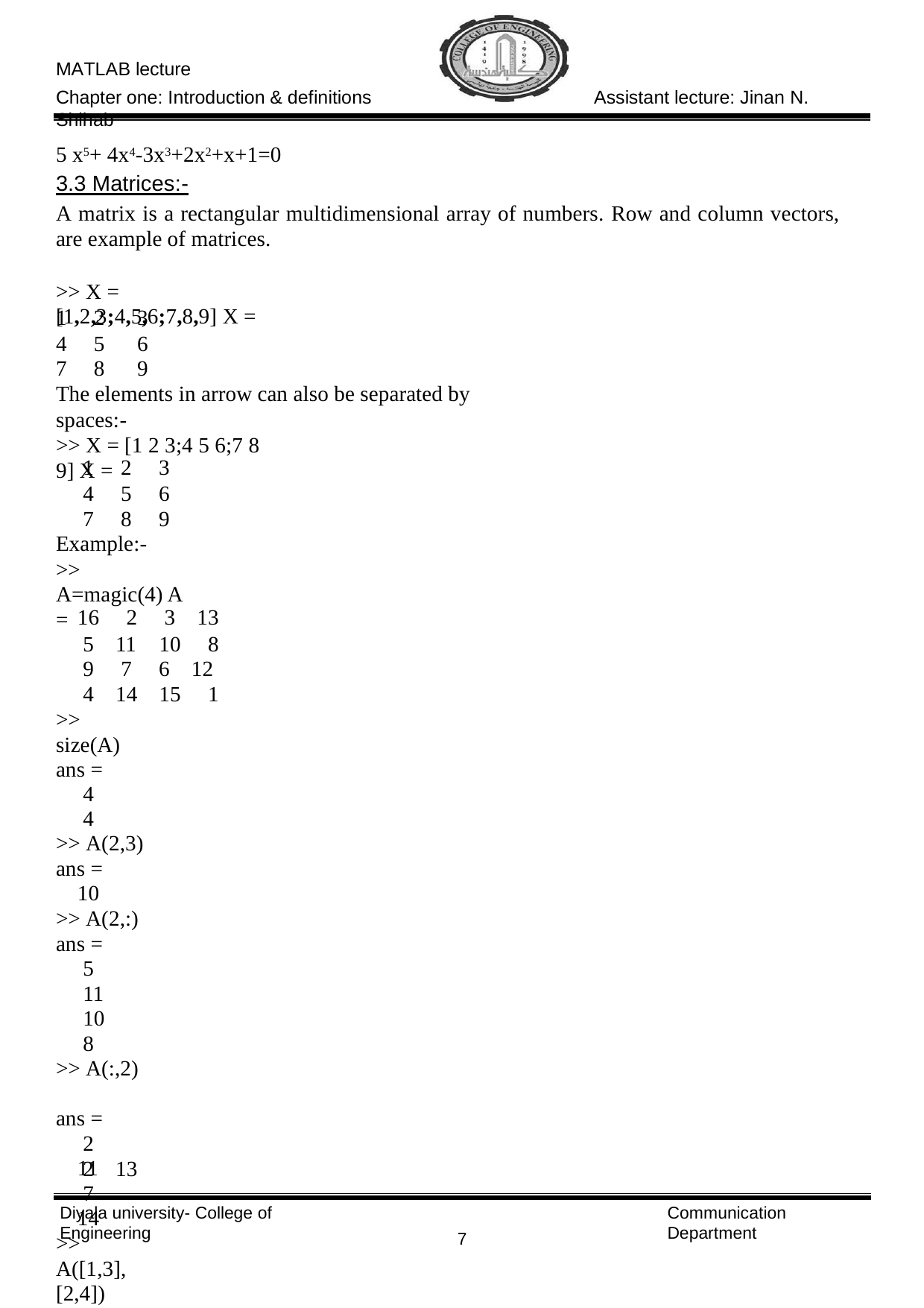

MATLAB lecture
Chapter one: Introduction & definitions	Assistant lecture: Jinan N. Shihab

5 x5+ 4x4-3x3+2x2+x+1=0
3.3 Matrices:-
A matrix is a rectangular multidimensional array of numbers. Row and column vectors, are example of matrices.

>> X = [1,2,3;4,5,6;7,8,9] X =
| 1 | 2 | 3 |
| --- | --- | --- |
| 4 | 5 | 6 |
| 7 | 8 | 9 |
The elements in arrow can also be separated by spaces:-
>> X = [1 2 3;4 5 6;7 8 9] X =
| 1 | 2 | 3 |
| --- | --- | --- |
| 4 | 5 | 6 |
| 7 | 8 | 9 |
Example:-
>> A=magic(4) A =
| 16 | 2 | 3 | 13 |
| --- | --- | --- | --- |
| 5 | 11 | 10 | 8 |
| 9 | 7 | 6 | 12 |
| 4 | 14 | 15 | 1 |
>> size(A) ans =
4	4
>> A(2,3)
ans =
10
>> A(2,:)
ans =
5	11	10	8
>> A(:,2)

ans =
2
11
7
14
>> A([1,3],[2,4])
ans =
2
13
Diyala university- College of Engineering
Communication Department
7